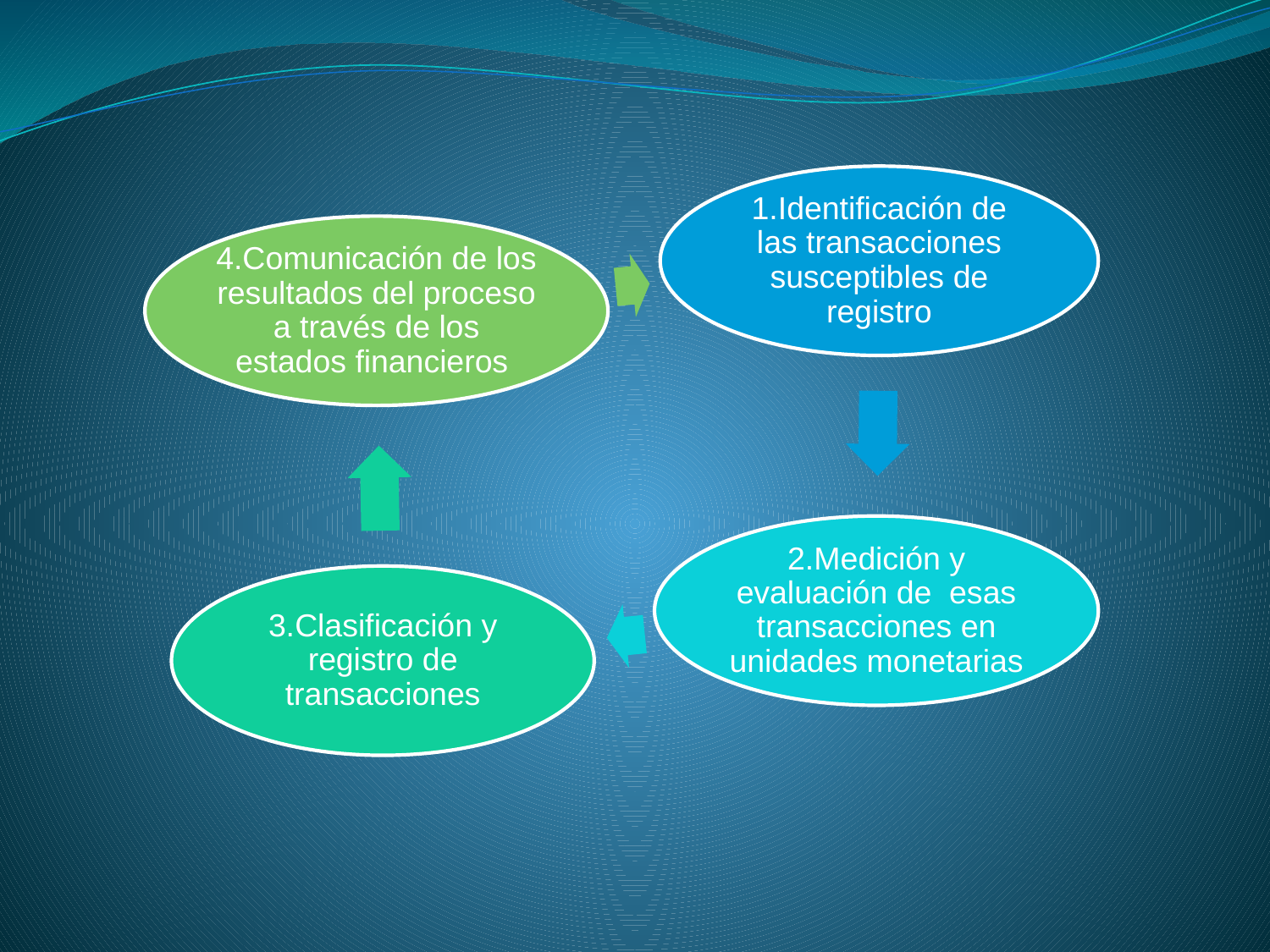

1.Identificación de las transacciones susceptibles de registro

2.Medición y evaluación de  esas transacciones en unidades monetarias

3.Clasificación y registro de transacciones

4.Comunicación de los resultados del proceso a través de los estados financieros